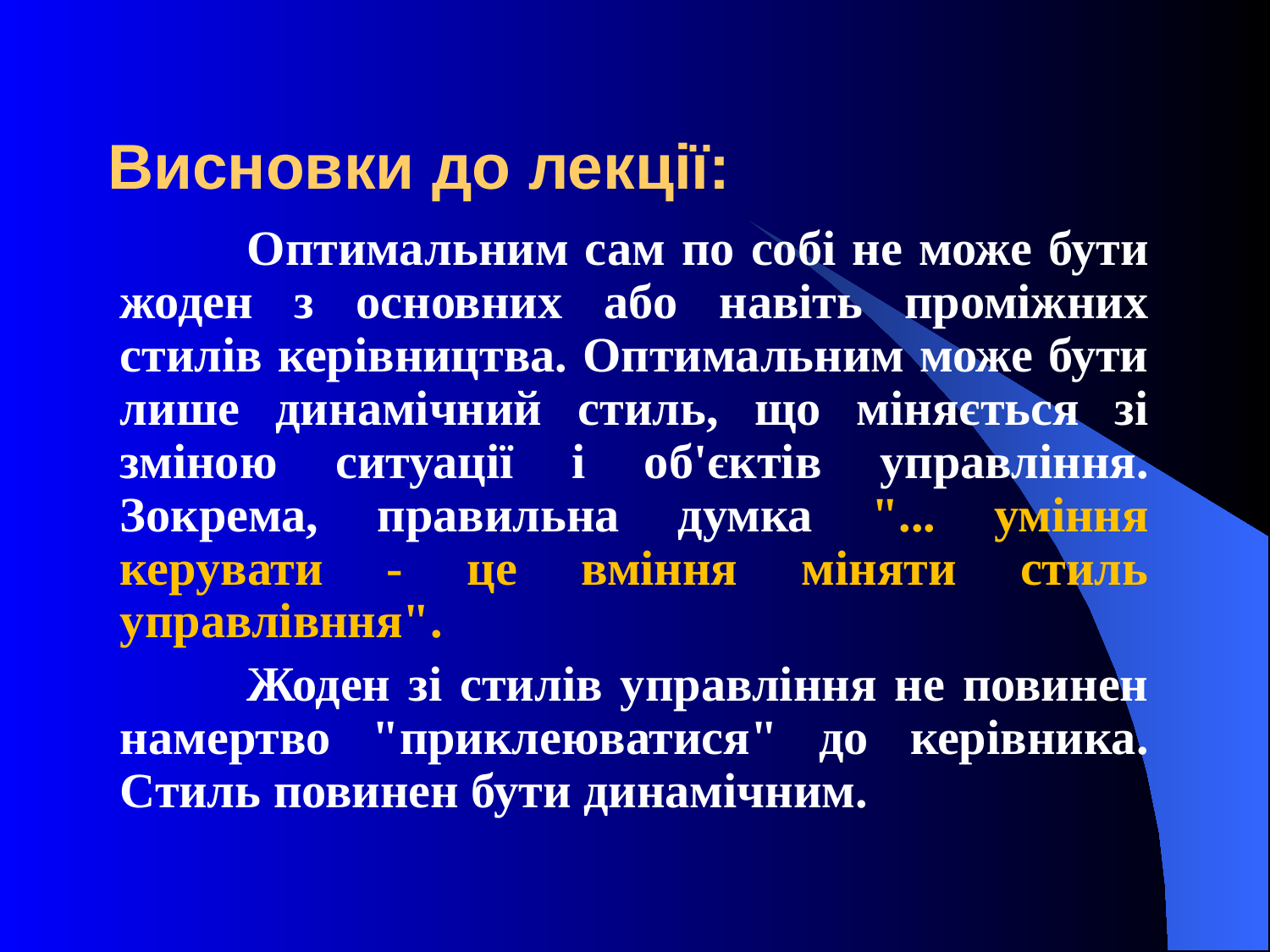

# Висновки до лекції:
	Оптимальним сам по собі не може бути жоден з основних або навіть проміжних стилів керівництва. Оптимальним може бути лише динамічний стиль, що міняється зі зміною ситуації і об'єктів управління. Зокрема, правильна думка "... уміння керувати - це вміння міняти стиль управлівння".
	Жоден зі стилів управління не повинен намертво "приклеюватися" до керівника. Стиль повинен бути динамічним.